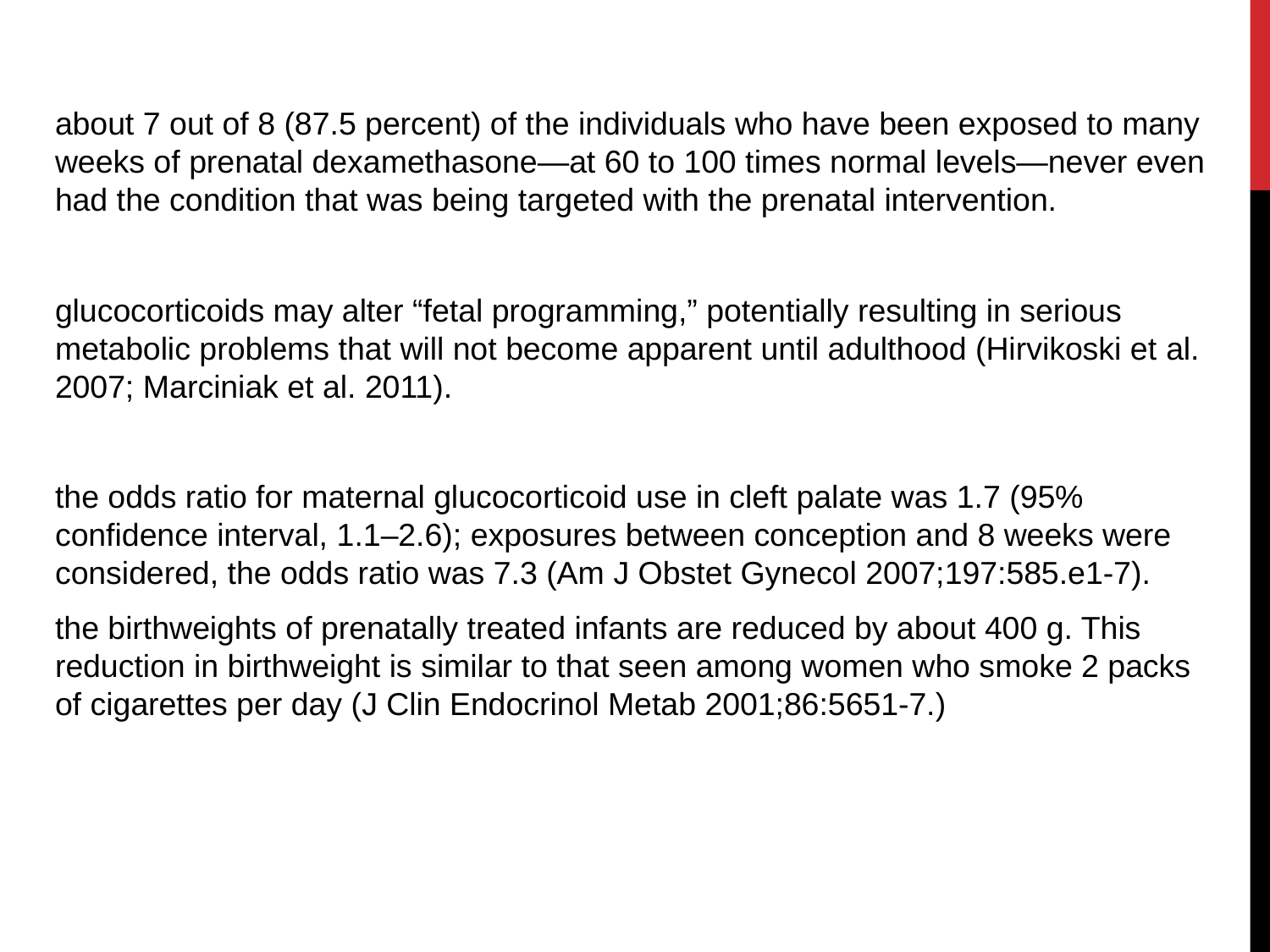

about 7 out of 8 (87.5 percent) of the individuals who have been exposed to many weeks of prenatal dexamethasone—at 60 to 100 times normal levels—never even had the condition that was being targeted with the prenatal intervention.

glucocorticoids may alter “fetal programming,” potentially resulting in serious metabolic problems that will not become apparent until adulthood (Hirvikoski et al. 2007; Marciniak et al. 2011).

the odds ratio for maternal glucocorticoid use in cleft palate was 1.7 (95% confidence interval, 1.1–2.6); exposures between conception and 8 weeks were considered, the odds ratio was 7.3 (Am J Obstet Gynecol 2007;197:585.e1-7).
the birthweights of prenatally treated infants are reduced by about 400 g. This reduction in birthweight is similar to that seen among women who smoke 2 packs   of cigarettes per day (J Clin Endocrinol Metab 2001;86:5651-7.)